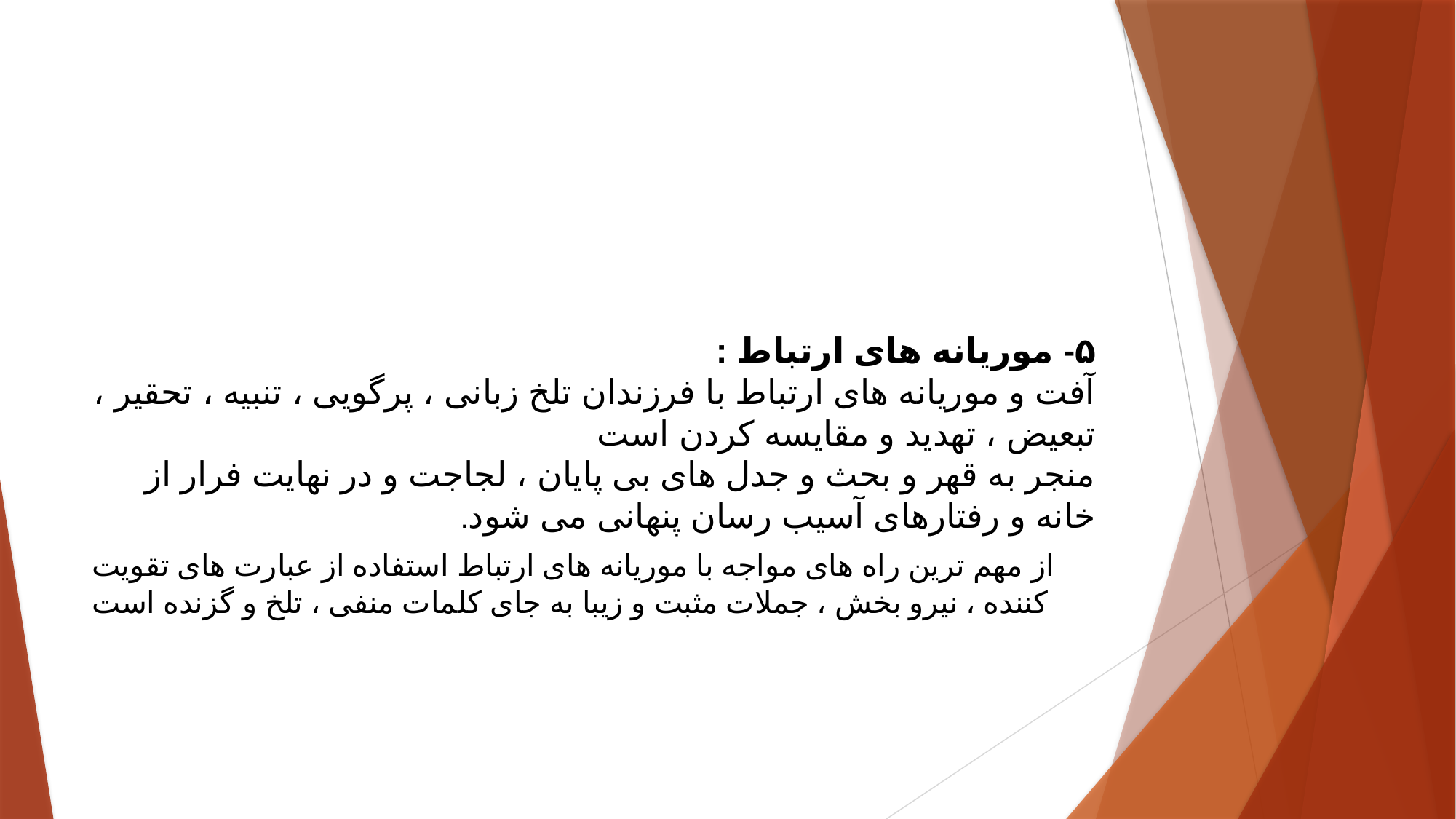

# ۵- موریانه های ارتباط : آفت و موریانه های ارتباط با فرزندان تلخ زبانی ، پرگویی ، تنبیه ، تحقیر ، تبعیض ، تهدید و مقایسه کردن است منجر به قهر و بحث و جدل های بی پایان ، لجاجت و در نهایت فرار از خانه و رفتارهای آسیب رسان پنهانی می شود.
از مهم ترین راه های مواجه با موریانه های ارتباط استفاده از عبارت های تقویت کننده ، نیرو بخش ، جملات مثبت و زیبا به جای کلمات منفی ، تلخ و گزنده است